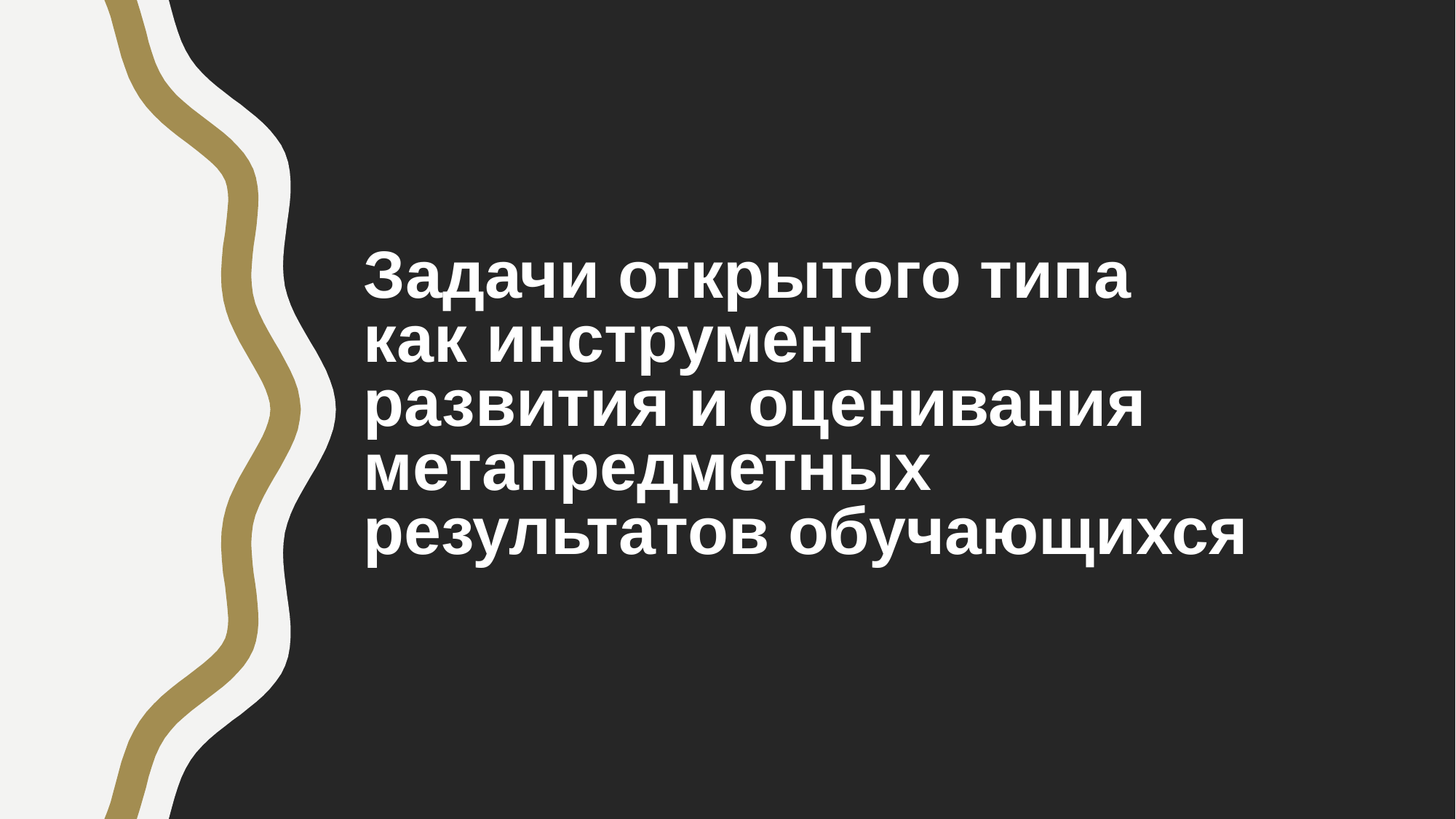

Задачи открытого типа
как инструмент
развития и оценивания
метапредметных
результатов обучающихся